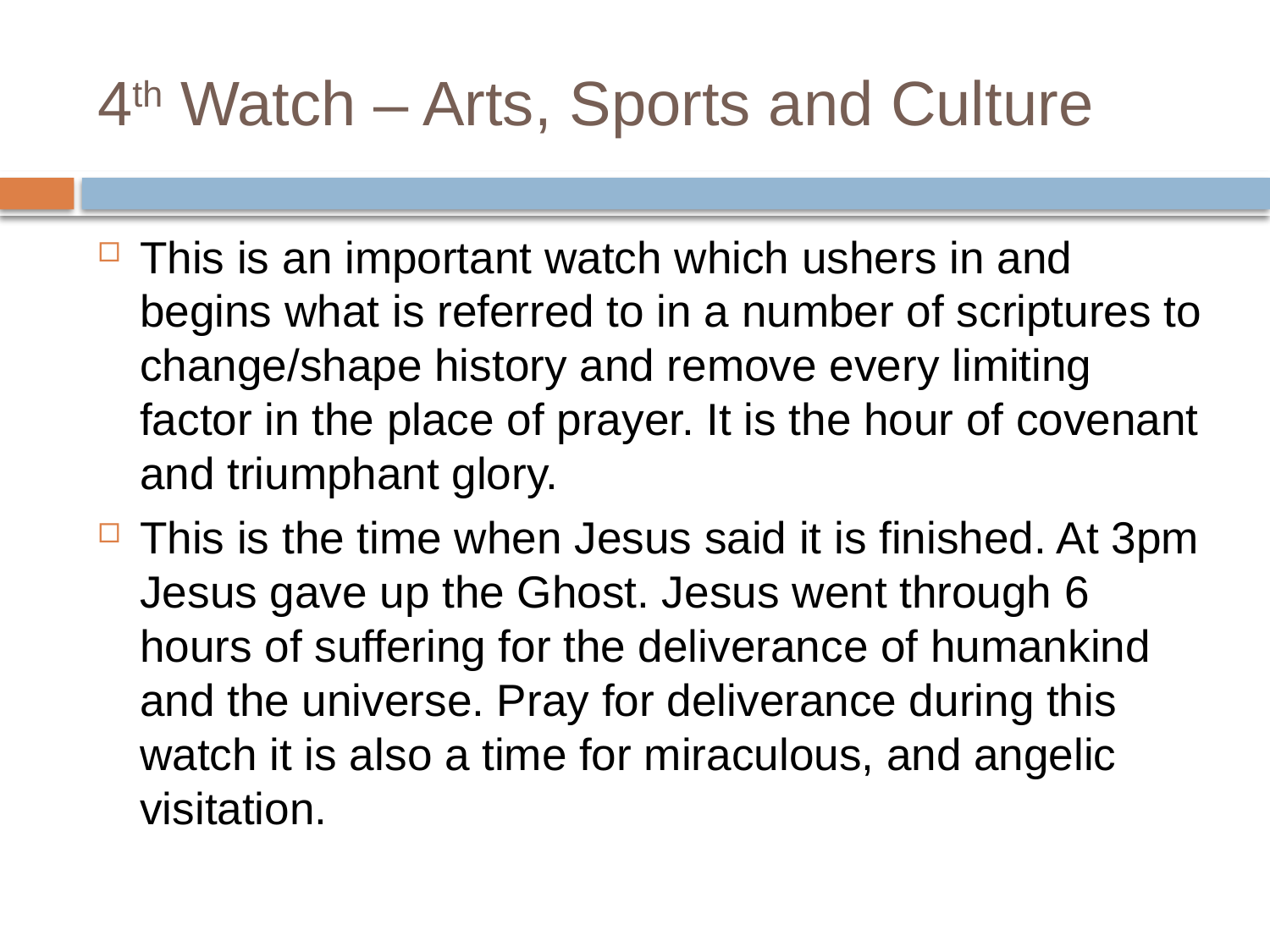

# 4th Watch – Arts, Sports and Culture
This is an important watch which ushers in and begins what is referred to in a number of scriptures to change/shape history and remove every limiting factor in the place of prayer. It is the hour of covenant and triumphant glory.
This is the time when Jesus said it is finished. At 3pm Jesus gave up the Ghost. Jesus went through 6 hours of suffering for the deliverance of humankind  and the universe. Pray for deliverance during this watch it is also a time for miraculous, and angelic visitation.